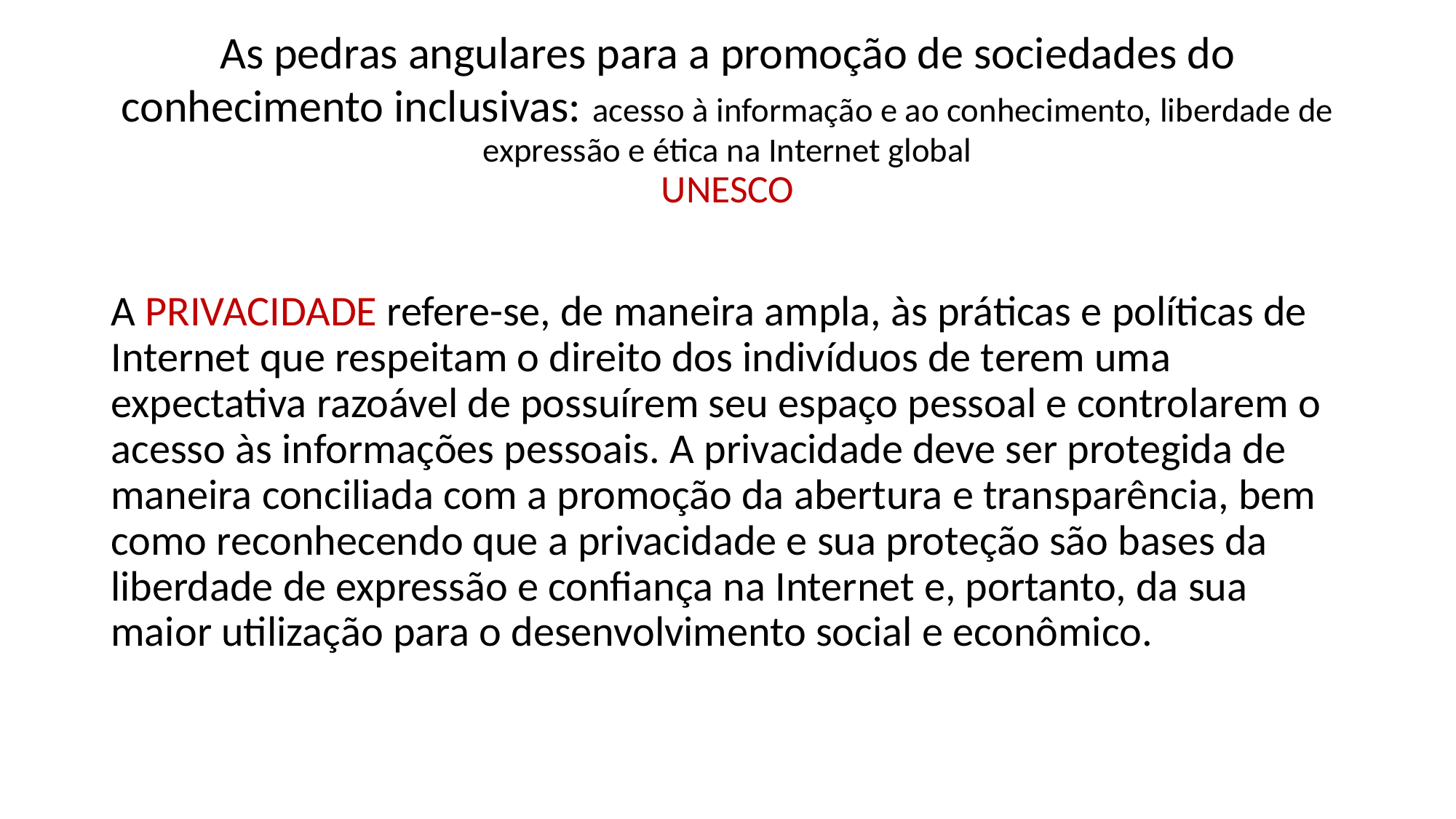

# As pedras angulares para a promoção de sociedades do conhecimento inclusivas: acesso à informação e ao conhecimento, liberdade de expressão e ética na Internet global UNESCO

A PRIVACIDADE refere-se, de maneira ampla, às práticas e políticas de Internet que respeitam o direito dos indivíduos de terem uma expectativa razoável de possuírem seu espaço pessoal e controlarem o acesso às informações pessoais. A privacidade deve ser protegida de maneira conciliada com a promoção da abertura e transparência, bem como reconhecendo que a privacidade e sua proteção são bases da liberdade de expressão e confiança na Internet e, portanto, da sua maior utilização para o desenvolvimento social e econômico.